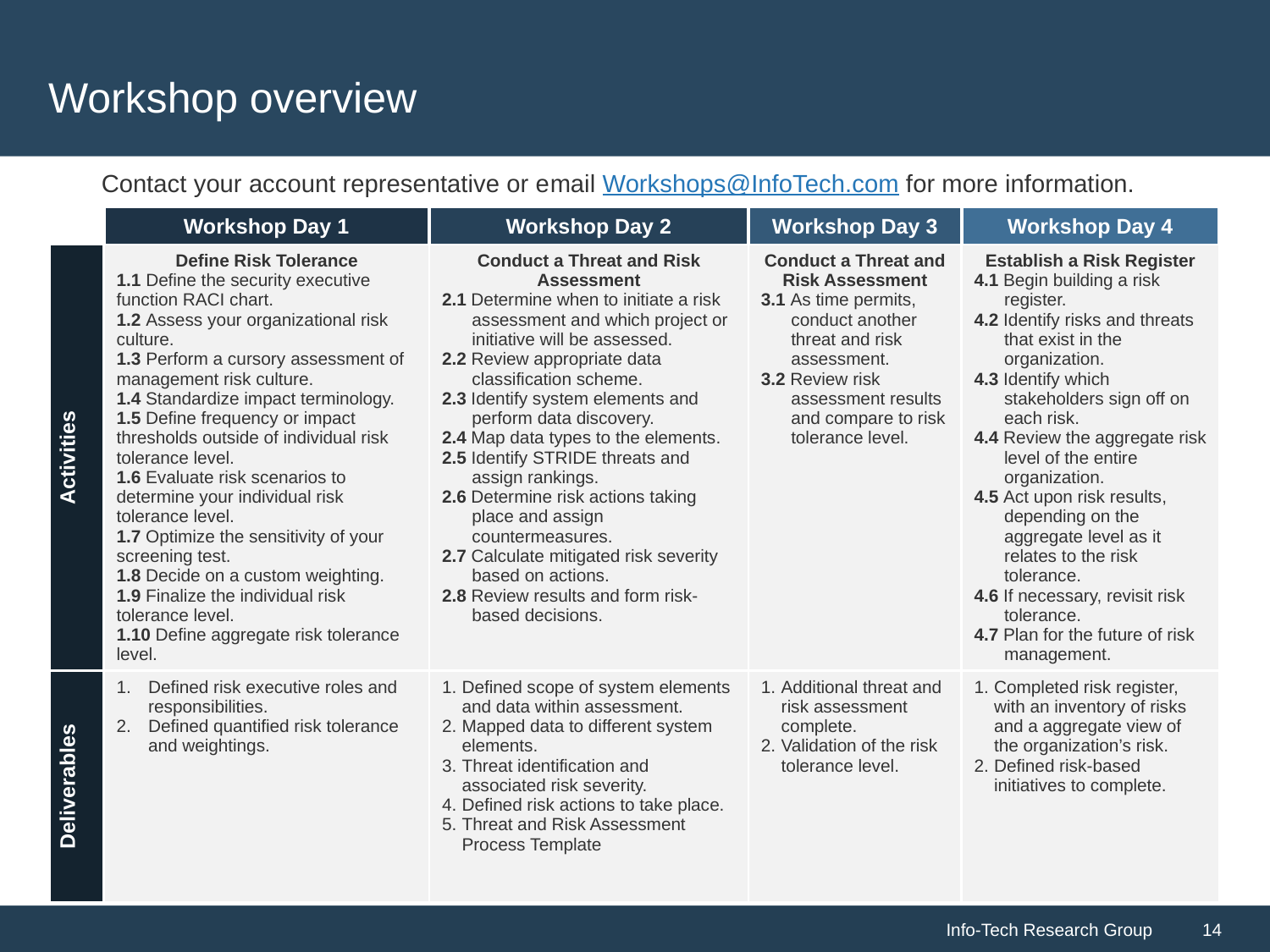

# Workshop overview
Contact your account representative or email Workshops@InfoTech.com for more information.
|  | Workshop Day 1 | Workshop Day 2 | Workshop Day 3 | Workshop Day 4 |
| --- | --- | --- | --- | --- |
| Activities | Define Risk Tolerance 1.1 Define the security executive function RACI chart. 1.2 Assess your organizational risk culture. 1.3 Perform a cursory assessment of management risk culture. 1.4 Standardize impact terminology. 1.5 Define frequency or impact thresholds outside of individual risk tolerance level. 1.6 Evaluate risk scenarios to determine your individual risk tolerance level. 1.7 Optimize the sensitivity of your screening test. 1.8 Decide on a custom weighting. 1.9 Finalize the individual risk tolerance level. 1.10 Define aggregate risk tolerance level. | Conduct a Threat and Risk Assessment 2.1 Determine when to initiate a risk assessment and which project or initiative will be assessed. 2.2 Review appropriate data classification scheme. 2.3 Identify system elements and perform data discovery. 2.4 Map data types to the elements. 2.5 Identify STRIDE threats and assign rankings. 2.6 Determine risk actions taking place and assign countermeasures. 2.7 Calculate mitigated risk severity based on actions. 2.8 Review results and form risk-based decisions. | Conduct a Threat and Risk Assessment 3.1 As time permits, conduct another threat and risk assessment. 3.2 Review risk assessment results and compare to risk tolerance level. | Establish a Risk Register 4.1 Begin building a risk register. 4.2 Identify risks and threats that exist in the organization. 4.3 Identify which stakeholders sign off on each risk. 4.4 Review the aggregate risk level of the entire organization. 4.5 Act upon risk results, depending on the aggregate level as it relates to the risk tolerance. 4.6 If necessary, revisit risk tolerance. 4.7 Plan for the future of risk management. |
| Deliverables | Defined risk executive roles and responsibilities. Defined quantified risk tolerance and weightings. | Defined scope of system elements and data within assessment. Mapped data to different system elements. Threat identification and associated risk severity. Defined risk actions to take place. Threat and Risk Assessment Process Template | Additional threat and risk assessment complete. Validation of the risk tolerance level. | Completed risk register, with an inventory of risks and a aggregate view of the organization’s risk. Defined risk-based initiatives to complete. |